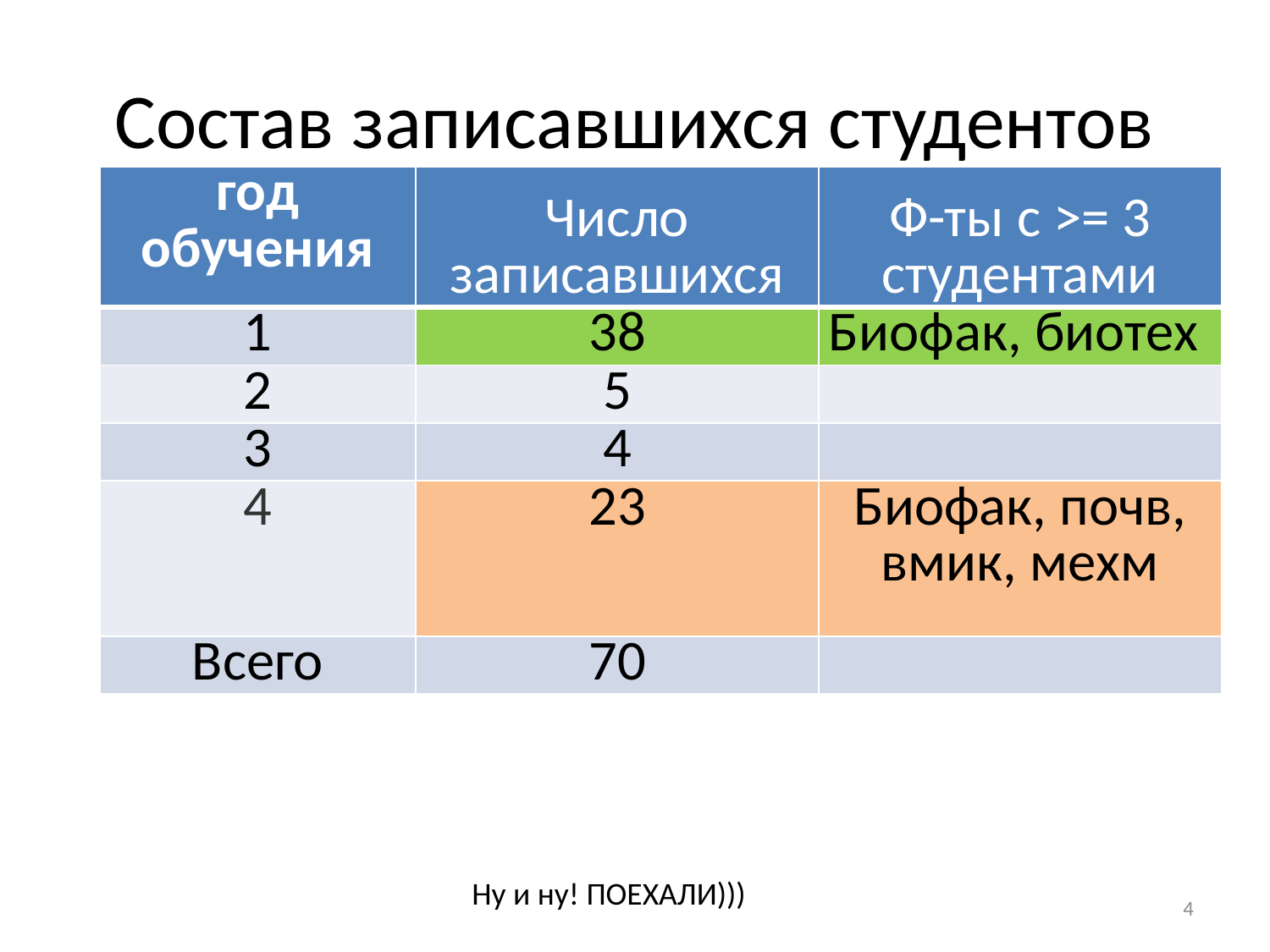

# Состав записавшихся студентов
| год обучения | Число записавшихся | Ф-ты с >= 3 студентами |
| --- | --- | --- |
| 1 | 38 | Биофак, биотех |
| 2 | 5 |  |
| 3 | 4 |  |
| 4 | 23 | Биофак, почв, вмик, мехм |
| Всего | 70 |  |
Ну и ну! ПОЕХАЛИ)))
4